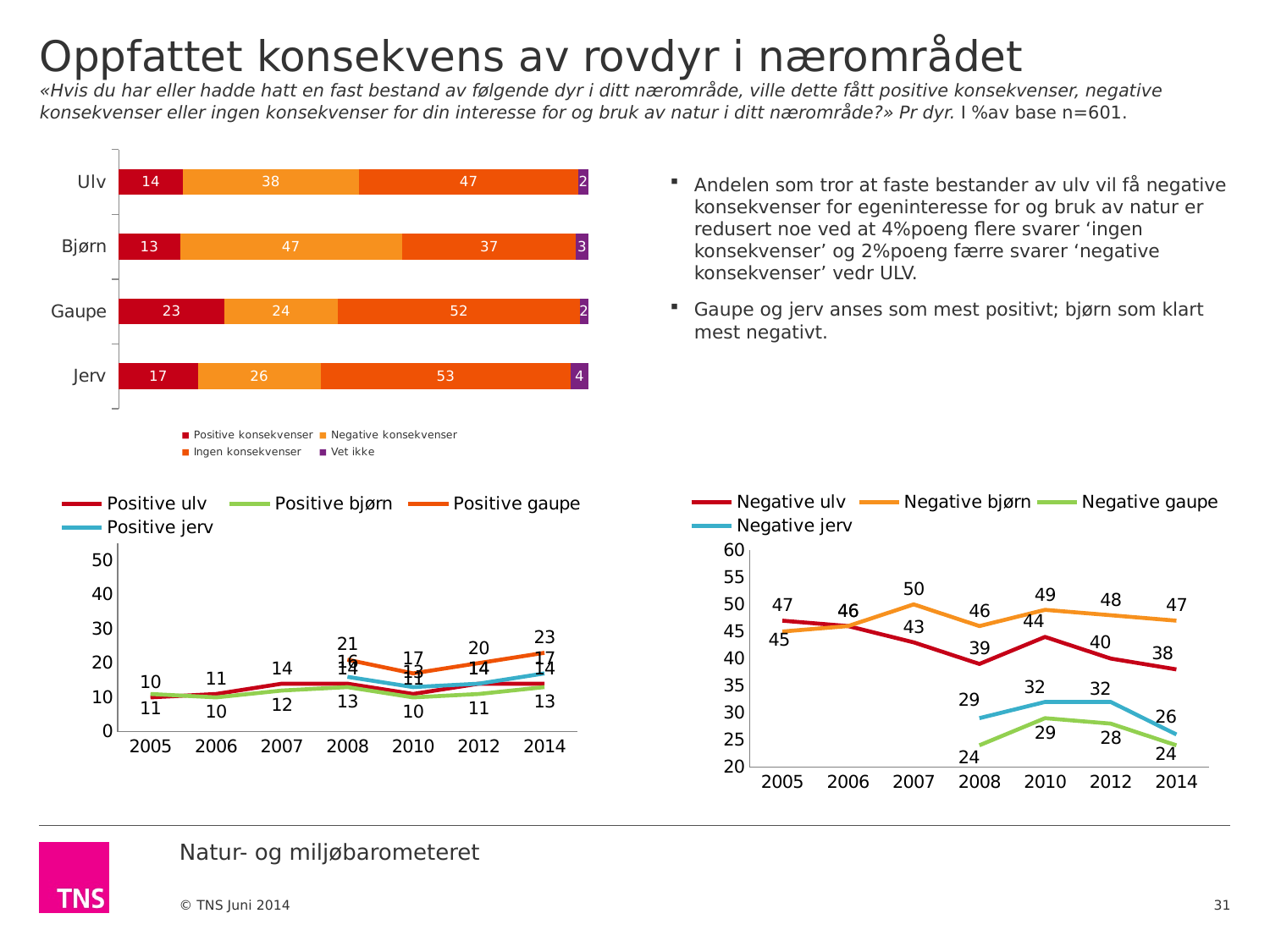

# Oppfattet konsekvens av rovdyr i nærområdet «Hvis du har eller hadde hatt en fast bestand av følgende dyr i ditt nærområde, ville dette fått positive konsekvenser, negative konsekvenser eller ingen konsekvenser for din interesse for og bruk av natur i ditt nærområde?» Pr dyr. I %av base n=601.
Andelen som tror at faste bestander av ulv vil få negative konsekvenser for egeninteresse for og bruk av natur er redusert noe ved at 4%poeng flere svarer ‘ingen konsekvenser’ og 2%poeng færre svarer ‘negative konsekvenser’ vedr ULV.
Gaupe og jerv anses som mest positivt; bjørn som klart mest negativt.

### Chart

| Category | Positive konsekvenser | Negative konsekvenser | Ingen konsekvenser | Vet ikke |
|---|---|---|---|---|
| Ulv | 13.6 | 37.6 | 46.7 | 2.1 |
| Bjørn | 13.0 | 47.4 | 37.0 | 2.7 |
| Gaupe | 22.5 | 24.2 | 51.5 | 1.9 |
| Jerv | 16.8 | 26.2 | 53.3 | 3.8 |

### Chart

| Category | Positive ulv | Positive bjørn | Positive gaupe | Positive jerv |
|---|---|---|---|---|
| 2005 | 10.0 | 11.0 | None | None |
| 2006 | 11.0 | 10.0 | None | None |
| 2007 | 14.0 | 12.0 | None | None |
| 2008 | 14.0 | 13.0 | 21.0 | 16.0 |
| 2010 | 11.0 | 10.0 | 17.0 | 13.0 |
| 2012 | 14.0 | 11.0 | 20.0 | 14.0 |
| 2014 | 14.0 | 13.0 | 23.0 | 17.0 |

### Chart

| Category | Negative ulv | Negative bjørn | Negative gaupe | Negative jerv |
|---|---|---|---|---|
| 2005 | 47.0 | 45.0 | None | None |
| 2006 | 46.0 | 46.0 | None | None |
| 2007 | 43.0 | 50.0 | None | None |
| 2008 | 39.0 | 46.0 | 24.0 | 29.0 |
| 2010 | 44.0 | 49.0 | 29.0 | 32.0 |
| 2012 | 40.0 | 48.0 | 28.0 | 32.0 |
| 2014 | 38.0 | 47.0 | 24.0 | 26.0 |
31